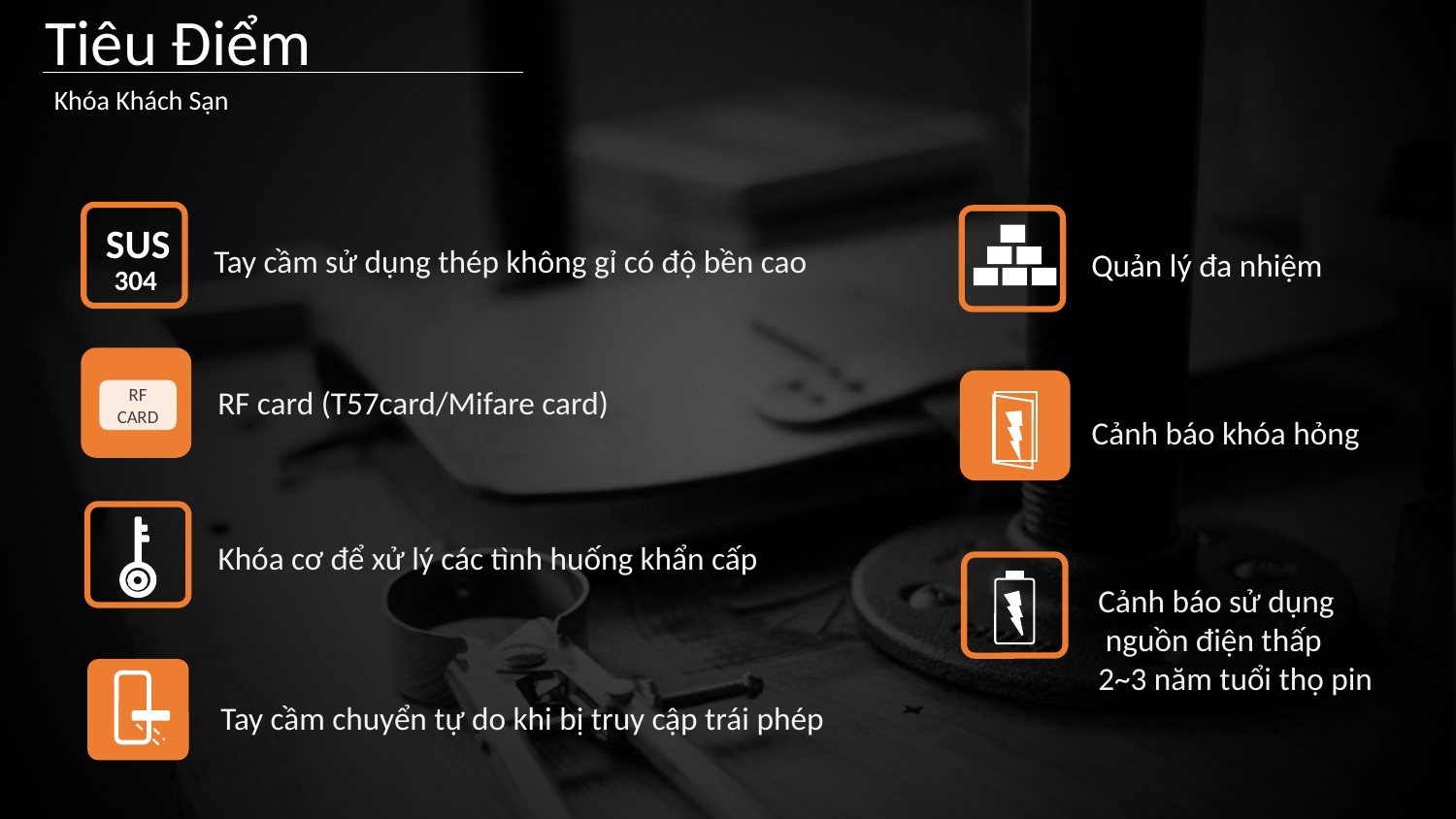

Tiêu Điểm

Khóa Khách Sạn

SUS
304

Tay cầm sử dụng thép không gỉ có độ bền cao
Quản lý đa nhiệm

RF CARD

RF card (T57card/Mifare card)
Cảnh báo khóa hỏng

Khóa cơ để xử lý các tình huống khẩn cấp

Cảnh báo sử dụng
 nguồn điện thấp
2~3 năm tuổi thọ pin

Tay cầm chuyển tự do khi bị truy cập trái phép